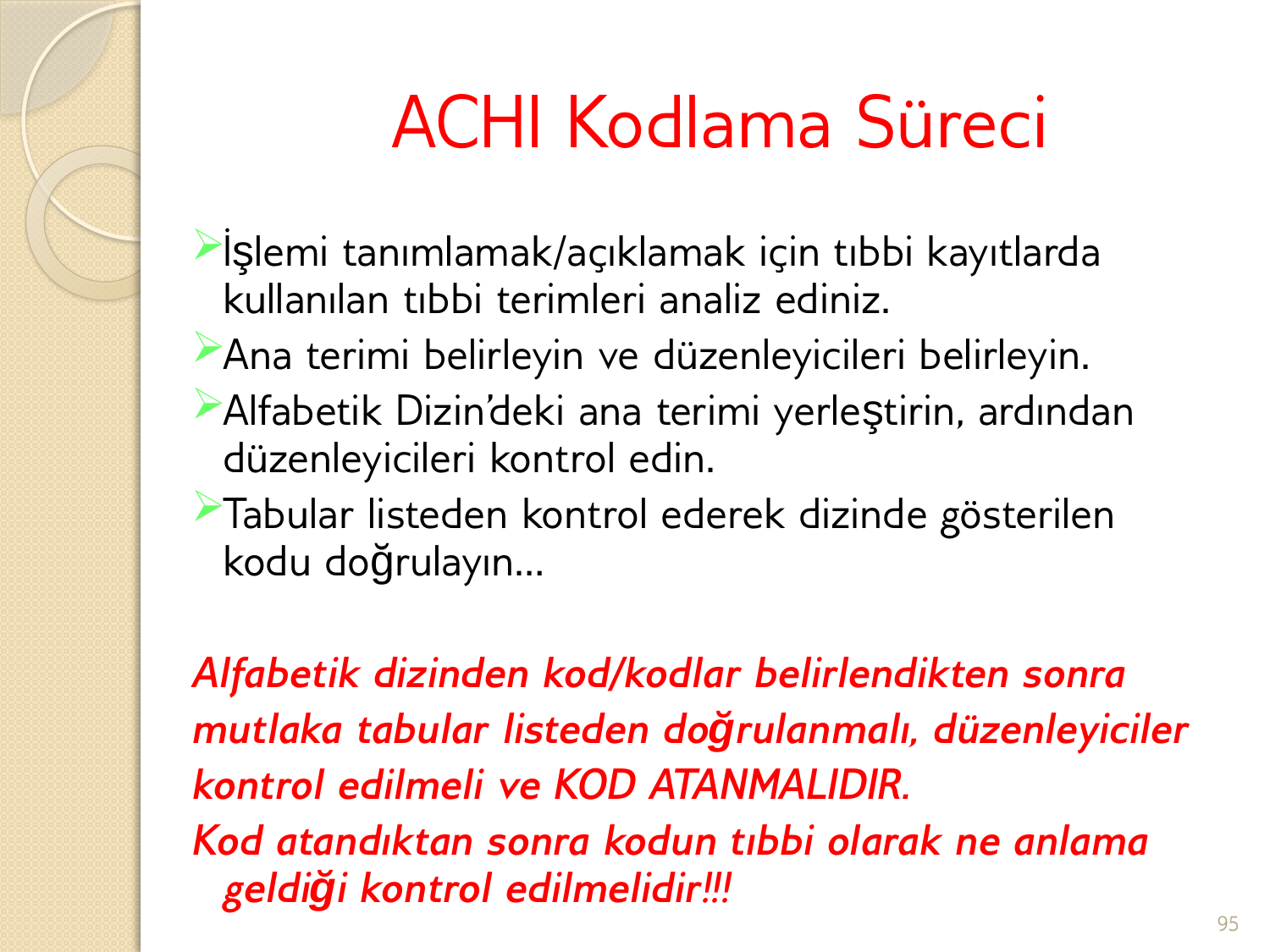

# ACHI Kodlama Süreci
İşlemi tanımlamak/açıklamak için tıbbi kayıtlarda kullanılan tıbbi terimleri analiz ediniz.
Ana terimi belirleyin ve düzenleyicileri belirleyin.
Alfabetik Dizin’deki ana terimi yerleştirin, ardından düzenleyicileri kontrol edin.
Tabular listeden kontrol ederek dizinde gösterilen kodu doğrulayın…

Alfabetik dizinden kod/kodlar belirlendikten sonra
mutlaka tabular listeden doğrulanmalı, düzenleyiciler
kontrol edilmeli ve KOD ATANMALIDIR.
Kod atandıktan sonra kodun tıbbi olarak ne anlama geldiği kontrol edilmelidir!!!

95